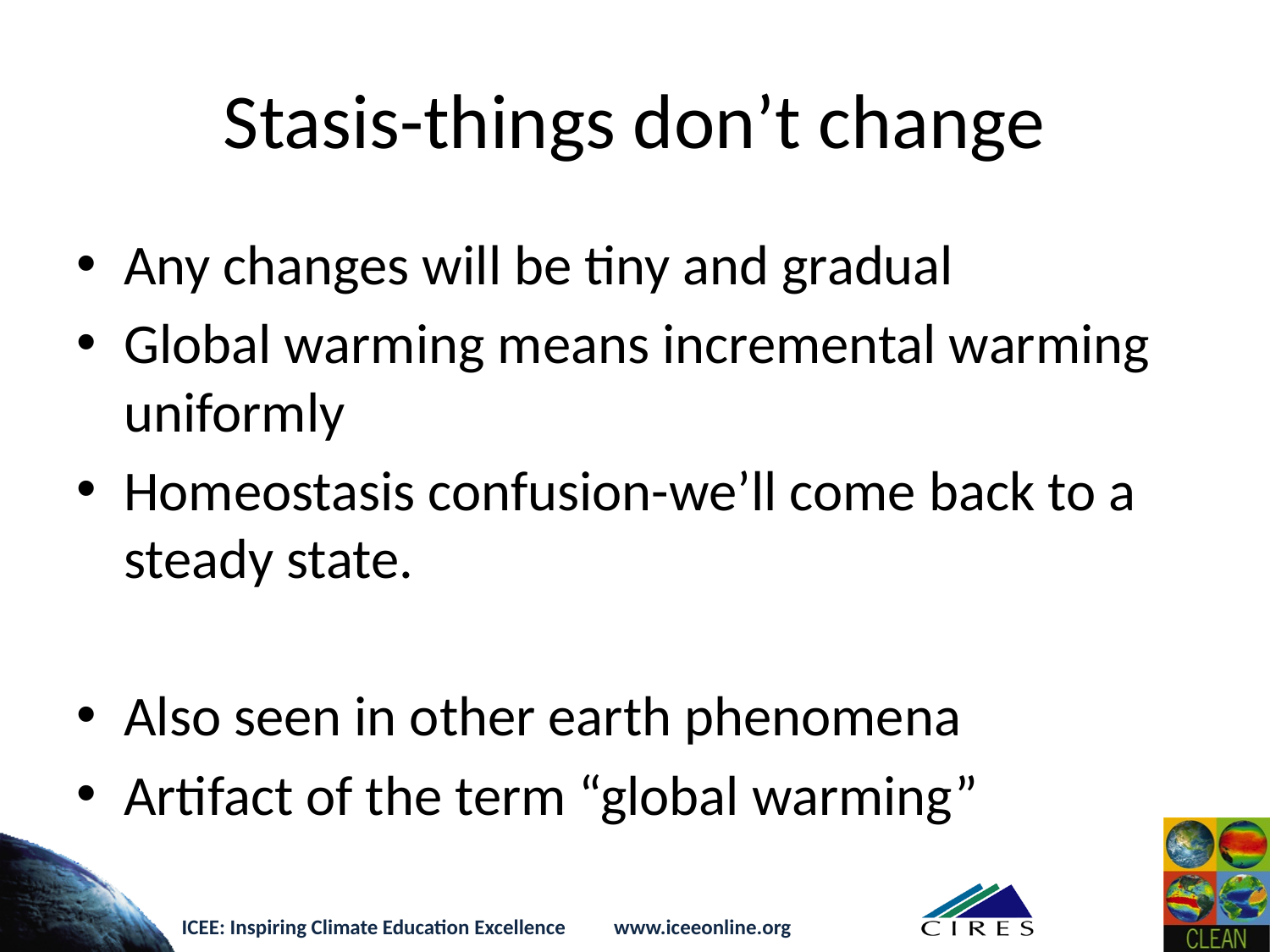

# Stasis-things don’t change
Any changes will be tiny and gradual
Global warming means incremental warming uniformly
Homeostasis confusion-we’ll come back to a steady state.

Also seen in other earth phenomena
Artifact of the term “global warming”
ICEE: Inspiring Climate Education Excellence          www.iceeonline.org